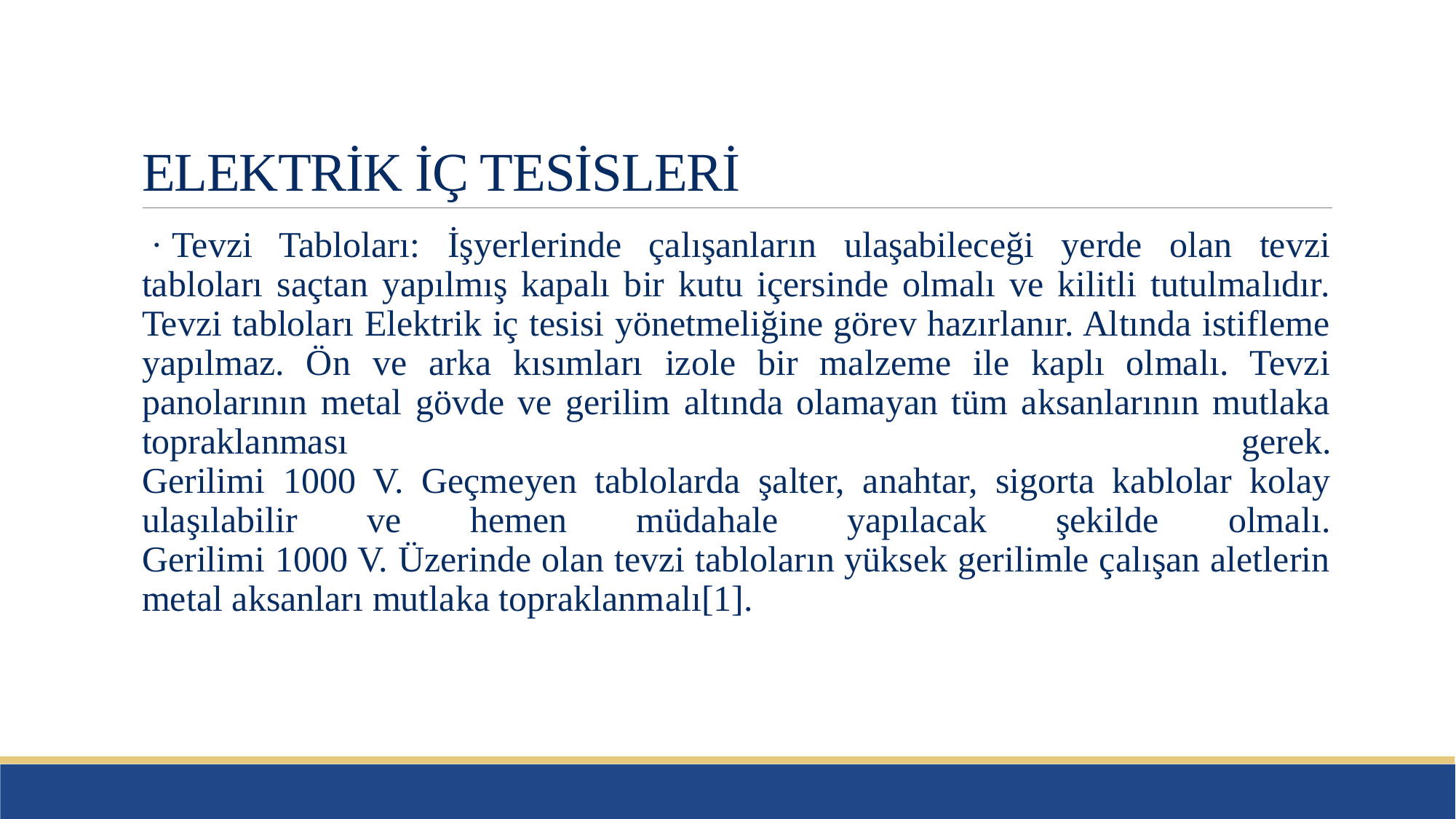

# ELEKTRİK İÇ TESİSLERİ
 · Tevzi Tabloları: İşyerlerinde çalışanların ulaşabileceği yerde olan tevzi tabloları saçtan yapılmış kapalı bir kutu içersinde olmalı ve kilitli tutulmalıdır. Tevzi tabloları Elektrik iç tesisi yönetmeliğine görev hazırlanır. Altında istifleme yapılmaz. Ön ve arka kısımları izole bir malzeme ile kaplı olmalı. Tevzi panolarının metal gövde ve gerilim altında olamayan tüm aksanlarının mutlaka topraklanması gerek.
Gerilimi 1000 V. Geçmeyen tablolarda şalter, anahtar, sigorta kablolar kolay ulaşılabilir ve hemen müdahale yapılacak şekilde olmalı.
Gerilimi 1000 V. Üzerinde olan tevzi tabloların yüksek gerilimle çalışan aletlerin metal aksanları mutlaka topraklanmalı[1].